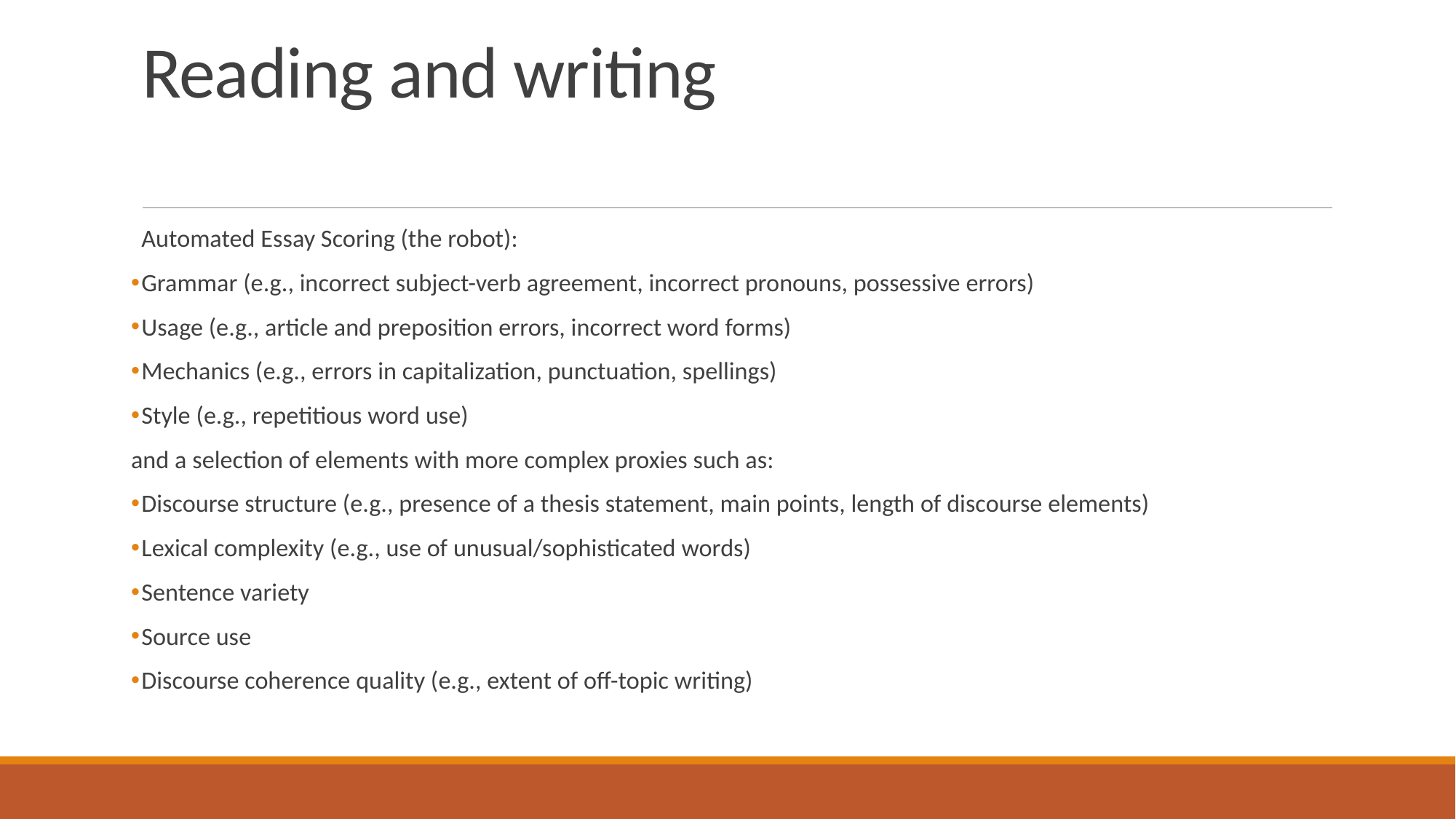

# Reading and writing
Automated Essay Scoring (the robot):
Grammar (e.g., incorrect subject-verb agreement, incorrect pronouns, possessive errors)
Usage (e.g., article and preposition errors, incorrect word forms)
Mechanics (e.g., errors in capitalization, punctuation, spellings)
Style (e.g., repetitious word use)
and a selection of elements with more complex proxies such as:
Discourse structure (e.g., presence of a thesis statement, main points, length of discourse elements)
Lexical complexity (e.g., use of unusual/sophisticated words)
Sentence variety
Source use
Discourse coherence quality (e.g., extent of off-topic writing)